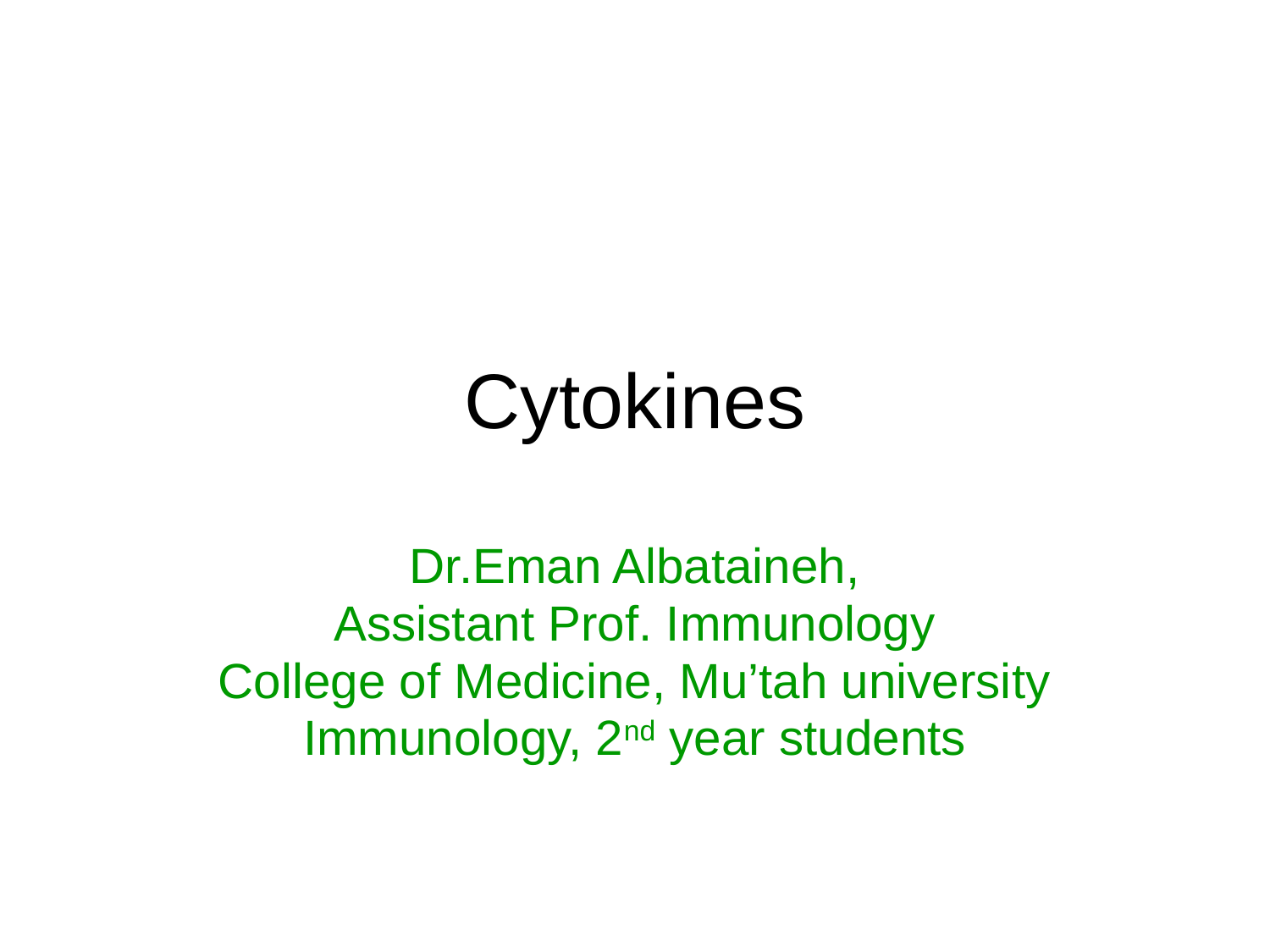

# Cytokines
Dr.Eman Albataineh,
 Assistant Prof. Immunology
College of Medicine, Mu’tah university
Immunology, 2nd year students